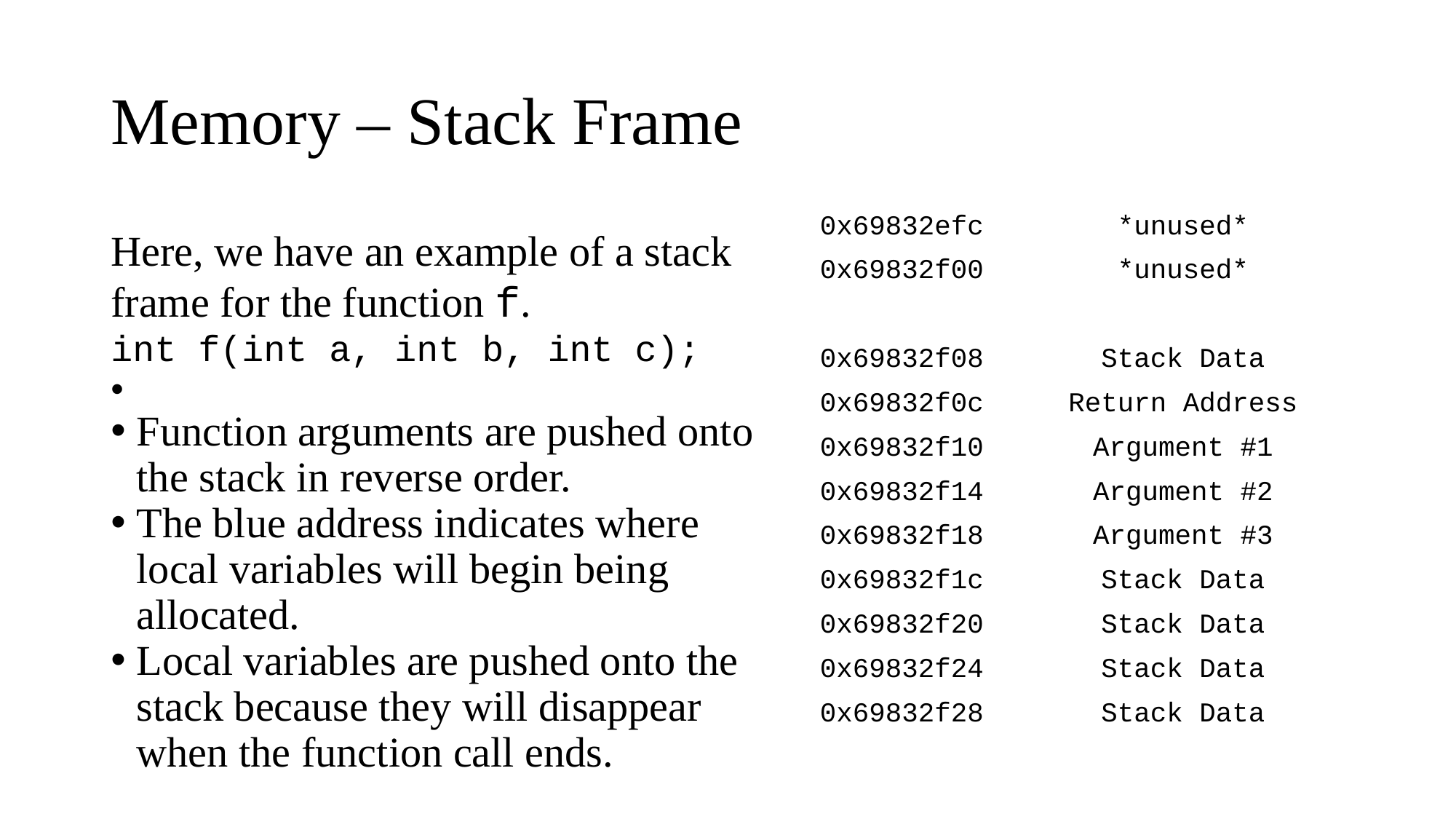

Memory – Stack Frame
| Address | Data |
| --- | --- |
| 0x69832efc | \*unused\* |
| 0x69832f00 | \*unused\* |
| 0x69832f04 | \*unused\* |
| 0x69832f08 | Stack Data |
| 0x69832f0c | Return Address |
| 0x69832f10 | Argument #1 |
| 0x69832f14 | Argument #2 |
| 0x69832f18 | Argument #3 |
| 0x69832f1c | Stack Data |
| 0x69832f20 | Stack Data |
| 0x69832f24 | Stack Data |
| 0x69832f28 | Stack Data |
Here, we have an example of a stack frame for the function f.
int f(int a, int b, int c);

Function arguments are pushed onto the stack in reverse order.
The blue address indicates where local variables will begin being allocated.
Local variables are pushed onto the stack because they will disappear when the function call ends.